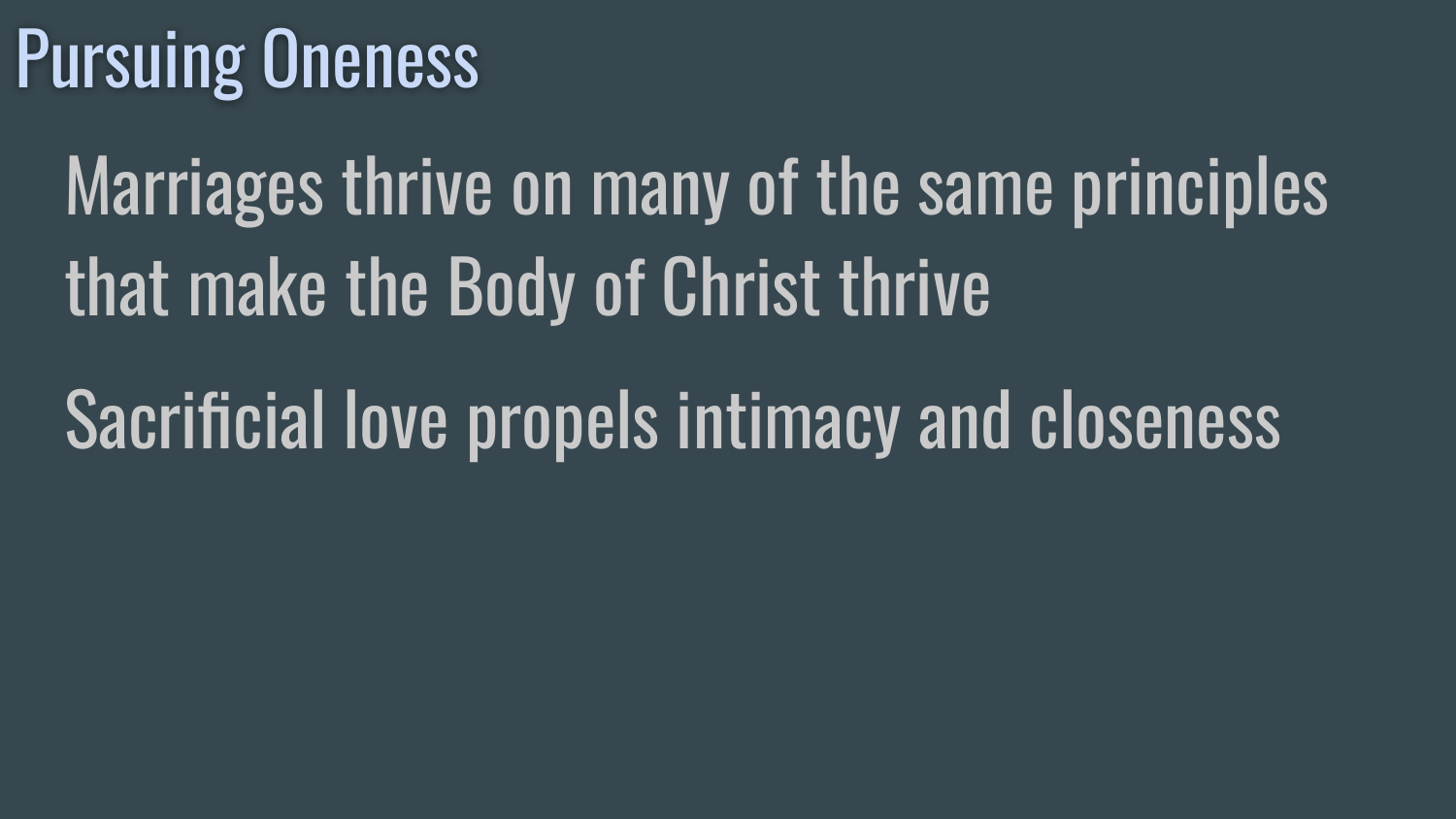

# Pursuing Oneness
Marriages thrive on many of the same principles that make the Body of Christ thrive
Sacrificial love propels intimacy and closeness